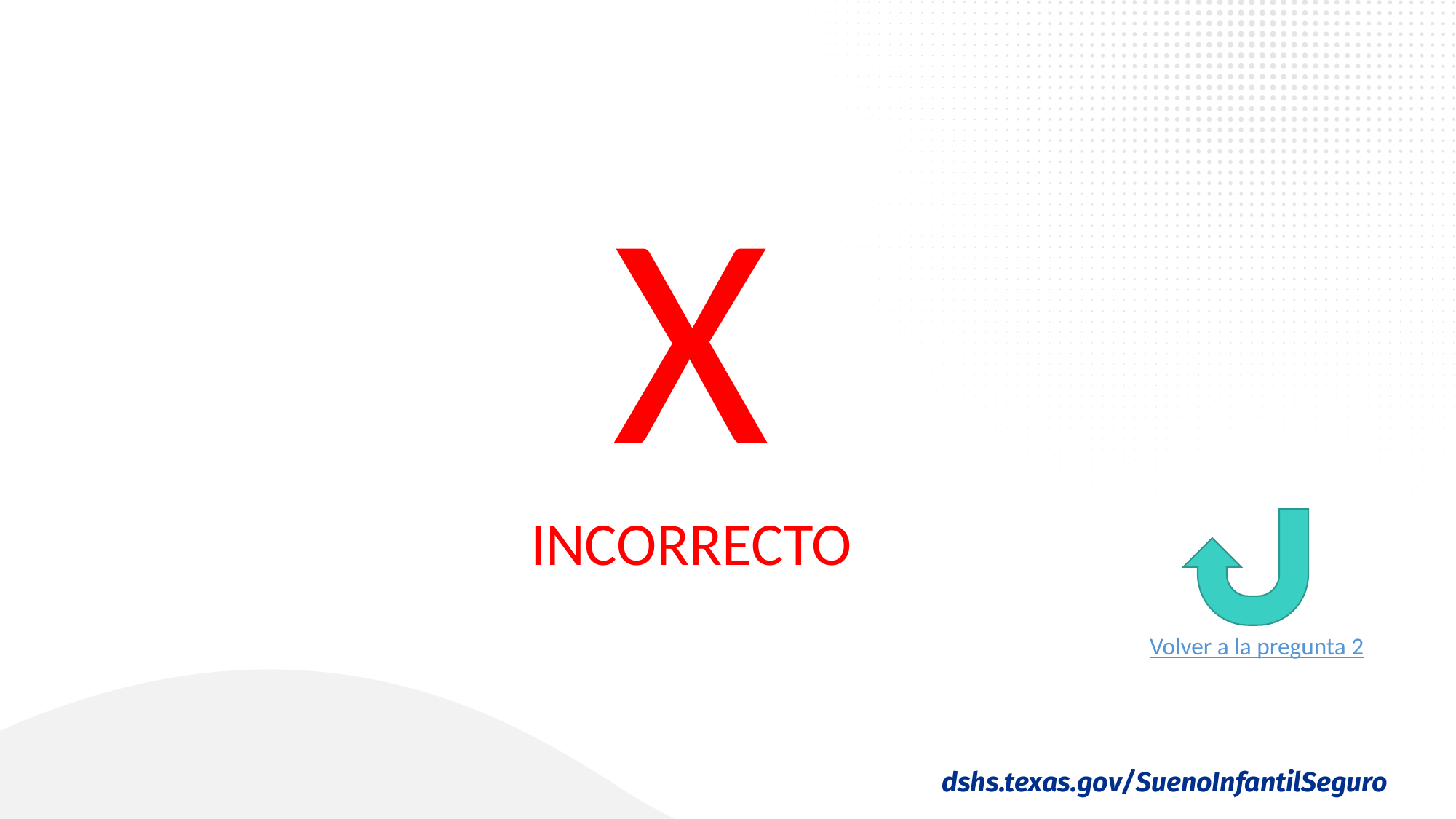

# Pregunta 2
X
INCORRECTO

Volver a la pregunta 2